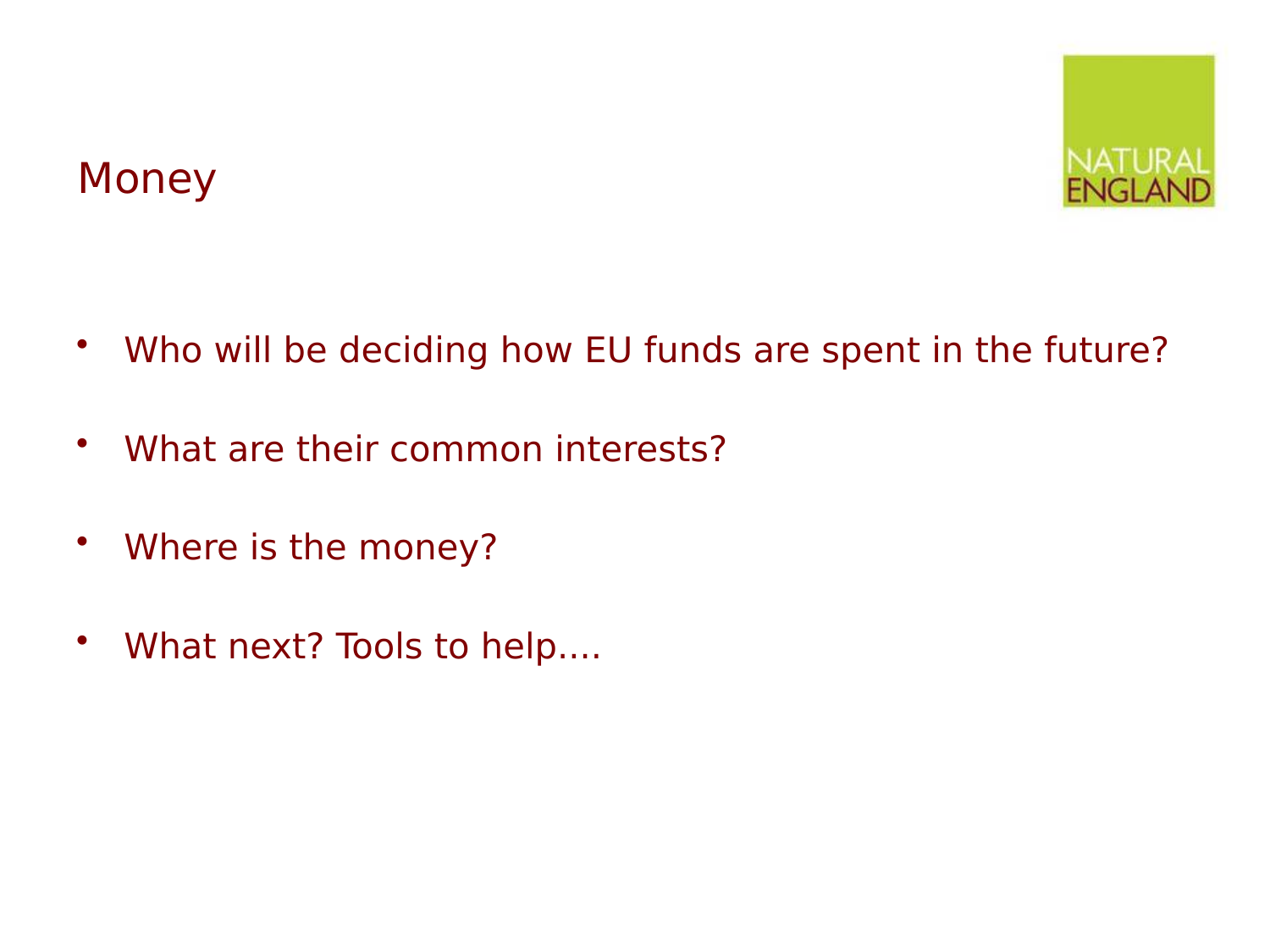

# Money

Who will be deciding how EU funds are spent in the future?

What are their common interests?

Where is the money?

What next? Tools to help....